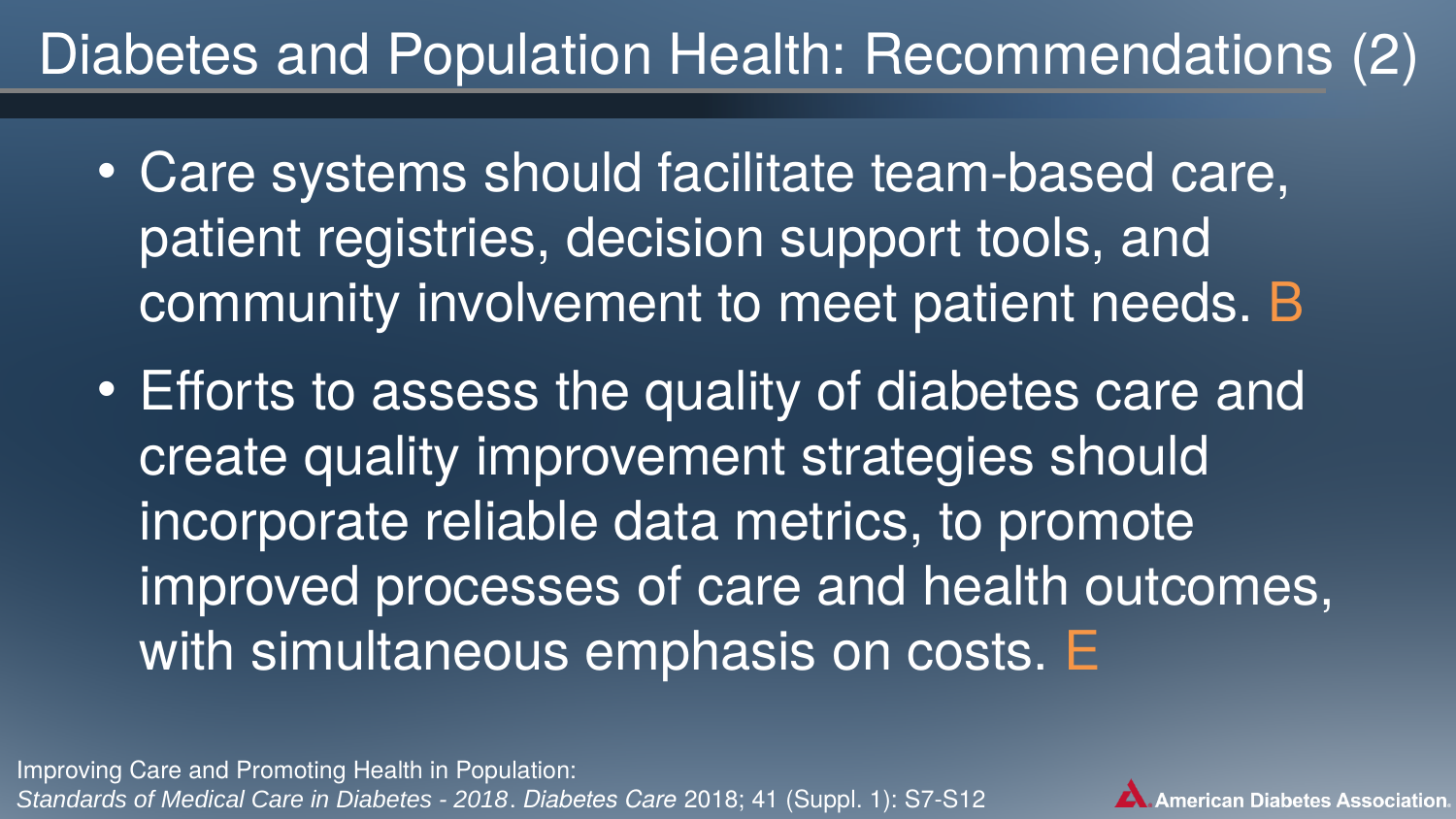

Diabetes and Population Health: Recommendations (2)
Care systems should facilitate team-based care, patient registries, decision support tools, and community involvement to meet patient needs. B
Efforts to assess the quality of diabetes care and create quality improvement strategies should incorporate reliable data metrics, to promote improved processes of care and health outcomes, with simultaneous emphasis on costs. E

Improving Care and Promoting Health in Population:
Standards of Medical Care in Diabetes - 2018. Diabetes Care 2018; 41 (Suppl. 1): S7-S12